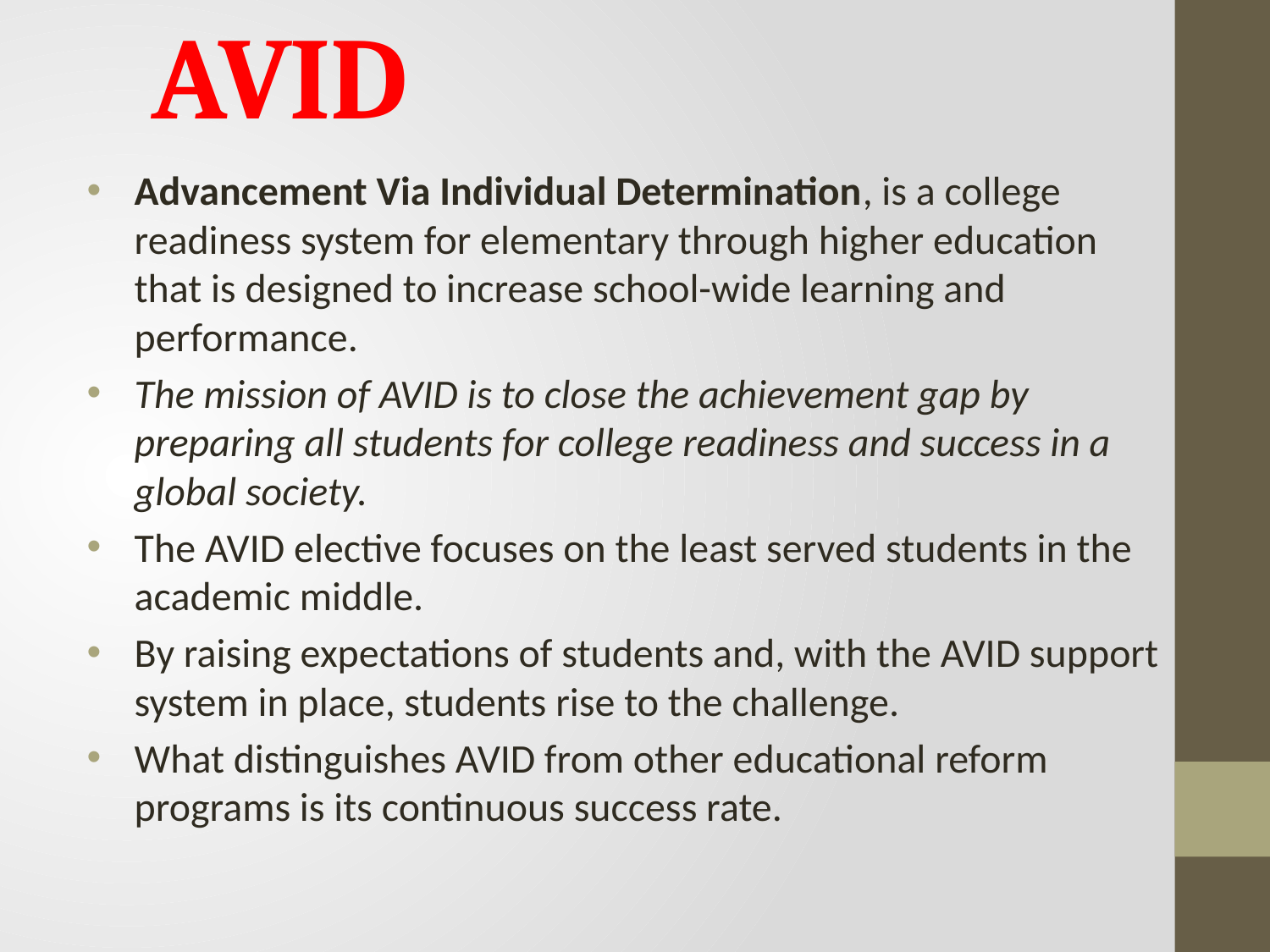

# AVID
Advancement Via Individual Determination, is a college readiness system for elementary through higher education that is designed to increase school-wide learning and performance.
The mission of AVID is to close the achievement gap by preparing all students for college readiness and success in a global society.
The AVID elective focuses on the least served students in the academic middle.
By raising expectations of students and, with the AVID support system in place, students rise to the challenge.
What distinguishes AVID from other educational reform programs is its continuous success rate.